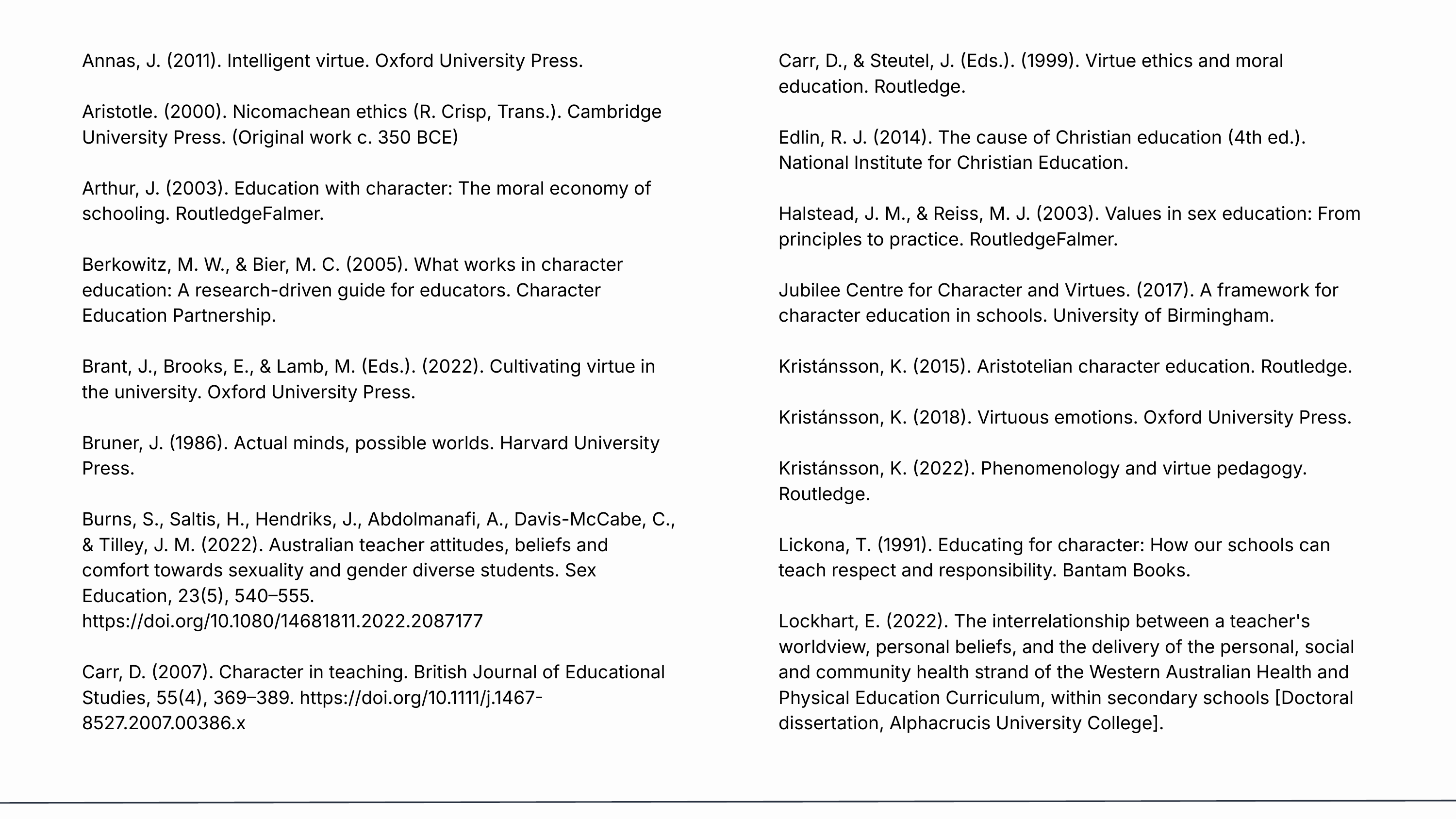

Annas, J. (2011). Intelligent virtue. Oxford University Press.

Aristotle. (2000). Nicomachean ethics (R. Crisp, Trans.). Cambridge University Press. (Original work c. 350 BCE)

Arthur, J. (2003). Education with character: The moral economy of schooling. RoutledgeFalmer.

Berkowitz, M. W., & Bier, M. C. (2005). What works in character education: A research-driven guide for educators. Character Education Partnership.

Brant, J., Brooks, E., & Lamb, M. (Eds.). (2022). Cultivating virtue in the university. Oxford University Press.

Bruner, J. (1986). Actual minds, possible worlds. Harvard University Press.

Burns, S., Saltis, H., Hendriks, J., Abdolmanafi, A., Davis-McCabe, C., & Tilley, J. M. (2022). Australian teacher attitudes, beliefs and comfort towards sexuality and gender diverse students. Sex Education, 23(5), 540–555. https://doi.org/10.1080/14681811.2022.2087177

Carr, D. (2007). Character in teaching. British Journal of Educational Studies, 55(4), 369–389. https://doi.org/10.1111/j.1467-8527.2007.00386.x

Carr, D., & Steutel, J. (Eds.). (1999). Virtue ethics and moral education. Routledge.

Edlin, R. J. (2014). The cause of Christian education (4th ed.). National Institute for Christian Education.

Halstead, J. M., & Reiss, M. J. (2003). Values in sex education: From principles to practice. RoutledgeFalmer.

Jubilee Centre for Character and Virtues. (2017). A framework for character education in schools. University of Birmingham.

Kristánsson, K. (2015). Aristotelian character education. Routledge.

Kristánsson, K. (2018). Virtuous emotions. Oxford University Press.

Kristánsson, K. (2022). Phenomenology and virtue pedagogy. Routledge.

Lickona, T. (1991). Educating for character: How our schools can teach respect and responsibility. Bantam Books.

Lockhart, E. (2022). The interrelationship between a teacher's worldview, personal beliefs, and the delivery of the personal, social and community health strand of the Western Australian Health and Physical Education Curriculum, within secondary schools [Doctoral dissertation, Alphacrucis University College].